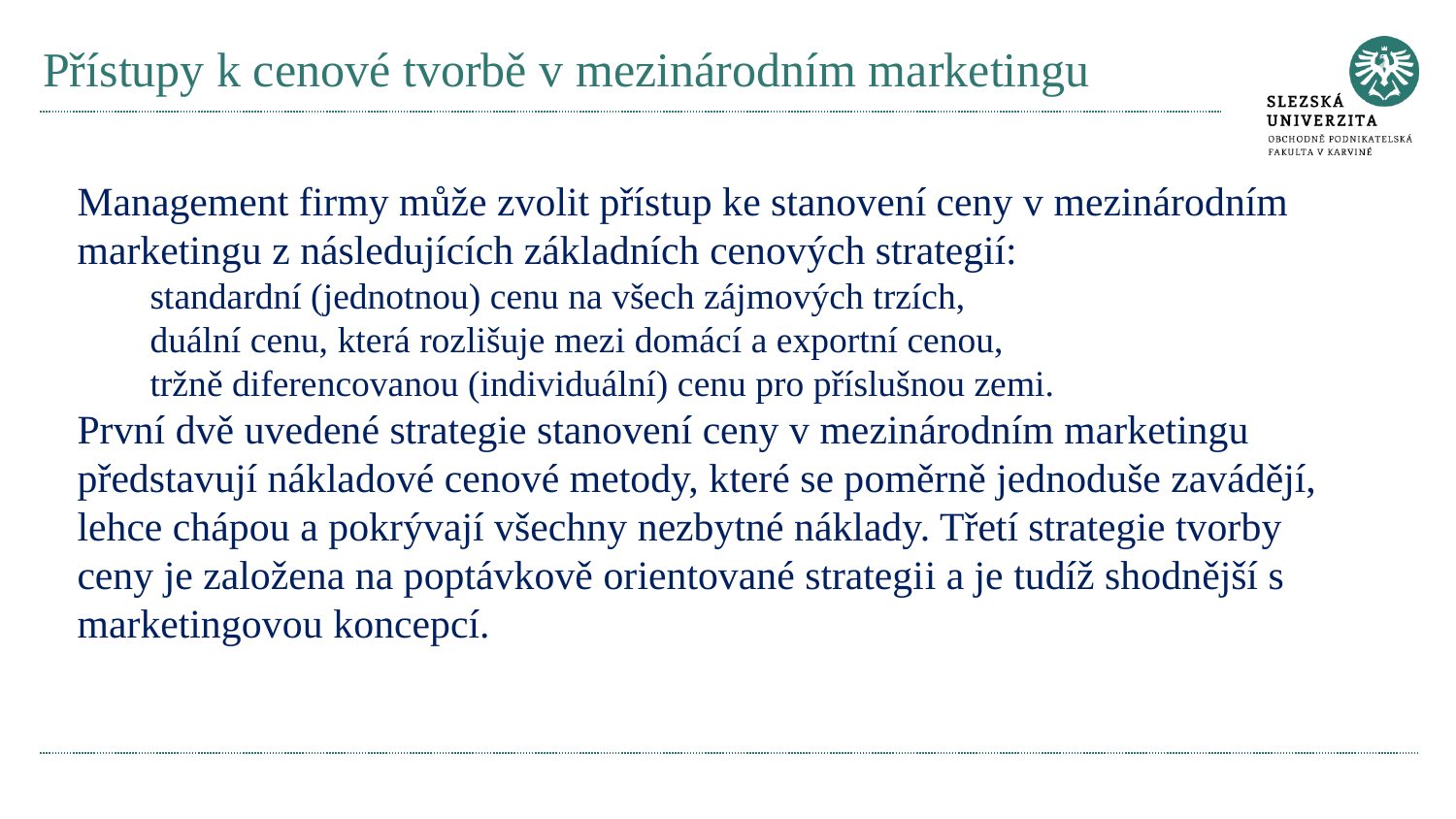

# Přístupy k cenové tvorbě v mezinárodním marketingu
Management firmy může zvolit přístup ke stanovení ceny v mezinárodním marketingu z následujících základních cenových strategií:
standardní (jednotnou) cenu na všech zájmových trzích,
duální cenu, která rozlišuje mezi domácí a exportní cenou,
tržně diferencovanou (individuální) cenu pro příslušnou zemi.
První dvě uvedené strategie stanovení ceny v mezinárodním marketingu představují nákladové cenové metody, které se poměrně jednoduše zavádějí, lehce chápou a pokrývají všechny nezbytné náklady. Třetí strategie tvorby ceny je založena na poptávkově orientované strategii a je tudíž shodnější s marketingovou koncepcí.